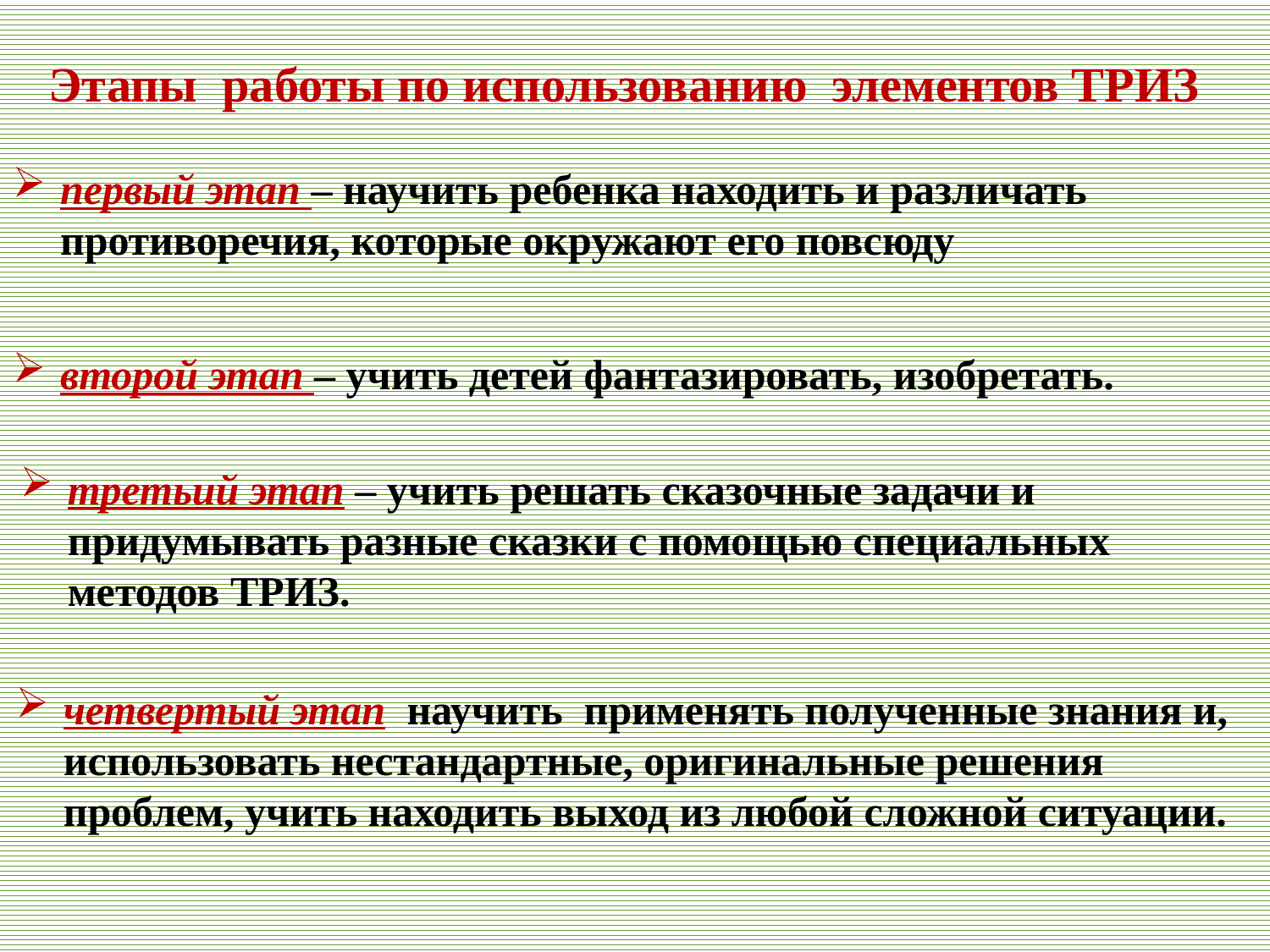

Этапы  работы по использованию  элементов ТРИЗ
первый этап – научить ребенка находить и различать противоречия, которые окружают его повсюду
второй этап – учить детей фантазировать, изобретать.
третьий этап – учить решать сказочные задачи и придумывать разные сказки с помощью специальных методов ТРИЗ.
четвертый этап  научить  применять полученные знания и, использовать нестандартные, оригинальные решения проблем, учить находить выход из любой сложной ситуации.